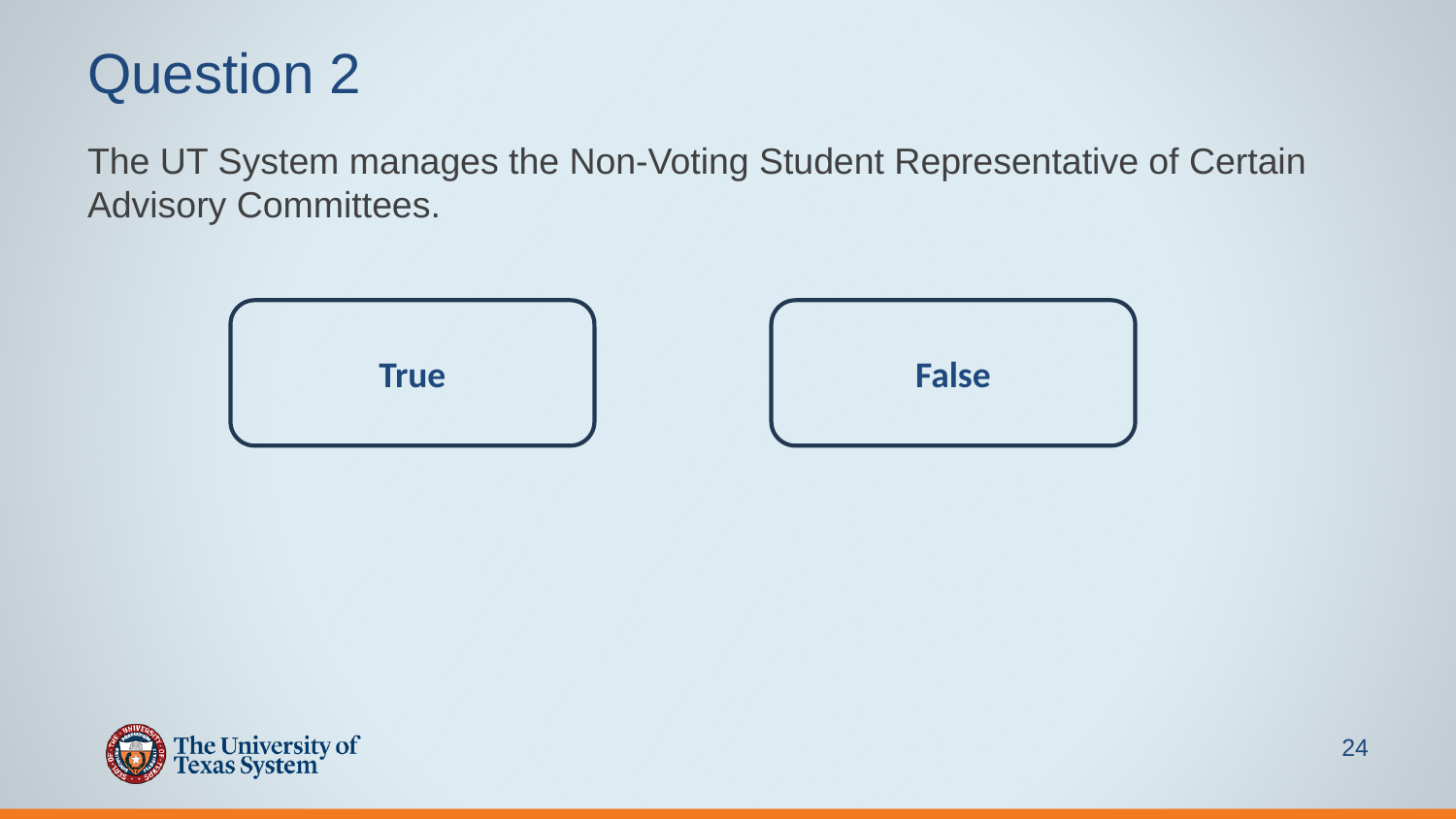

# Question 2
The UT System manages the Non-Voting Student Representative of Certain Advisory Committees.
True
False
24